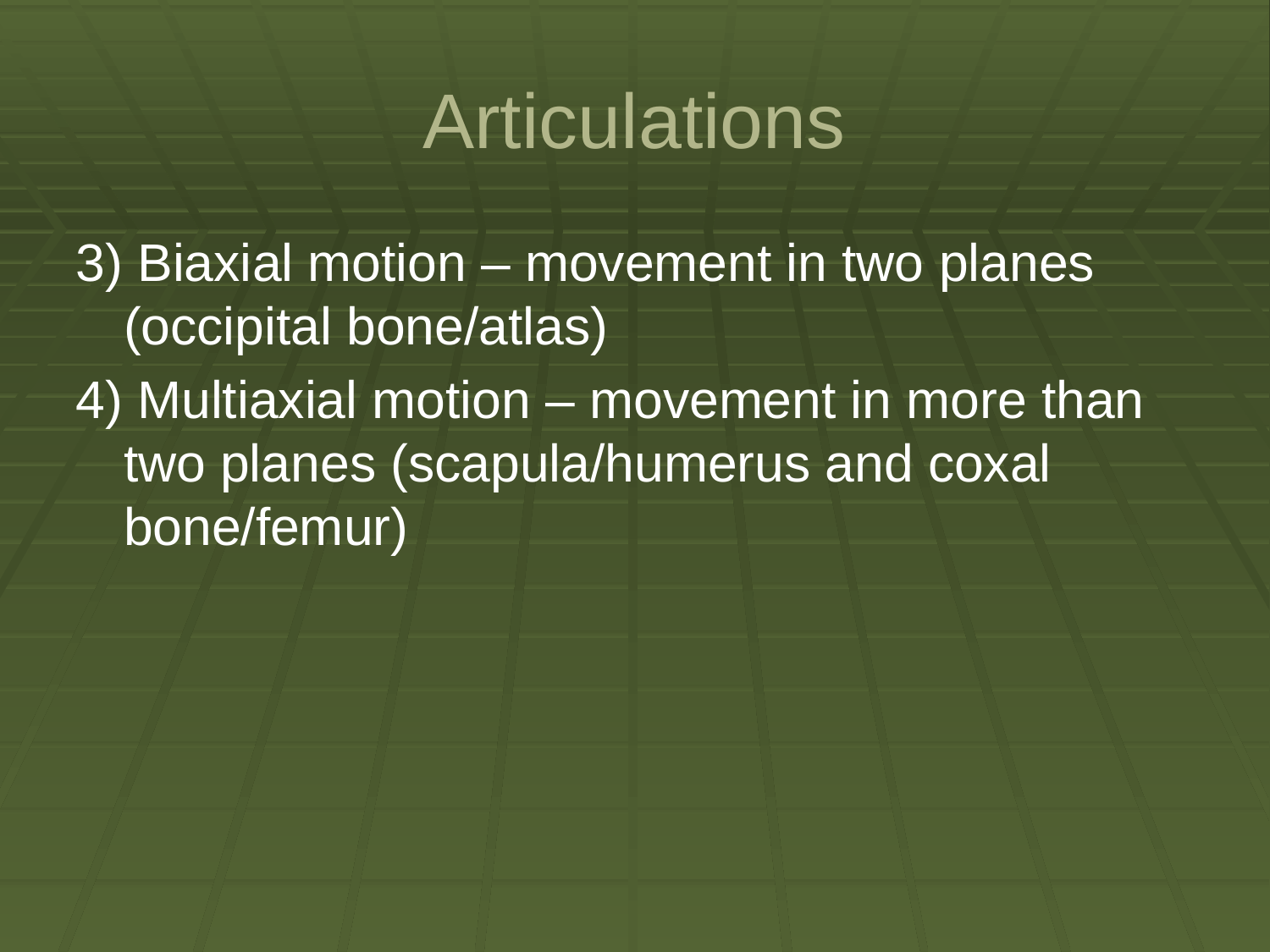

# Articulations
3) Biaxial motion – movement in two planes (occipital bone/atlas)
4) Multiaxial motion – movement in more than two planes (scapula/humerus and coxal bone/femur)